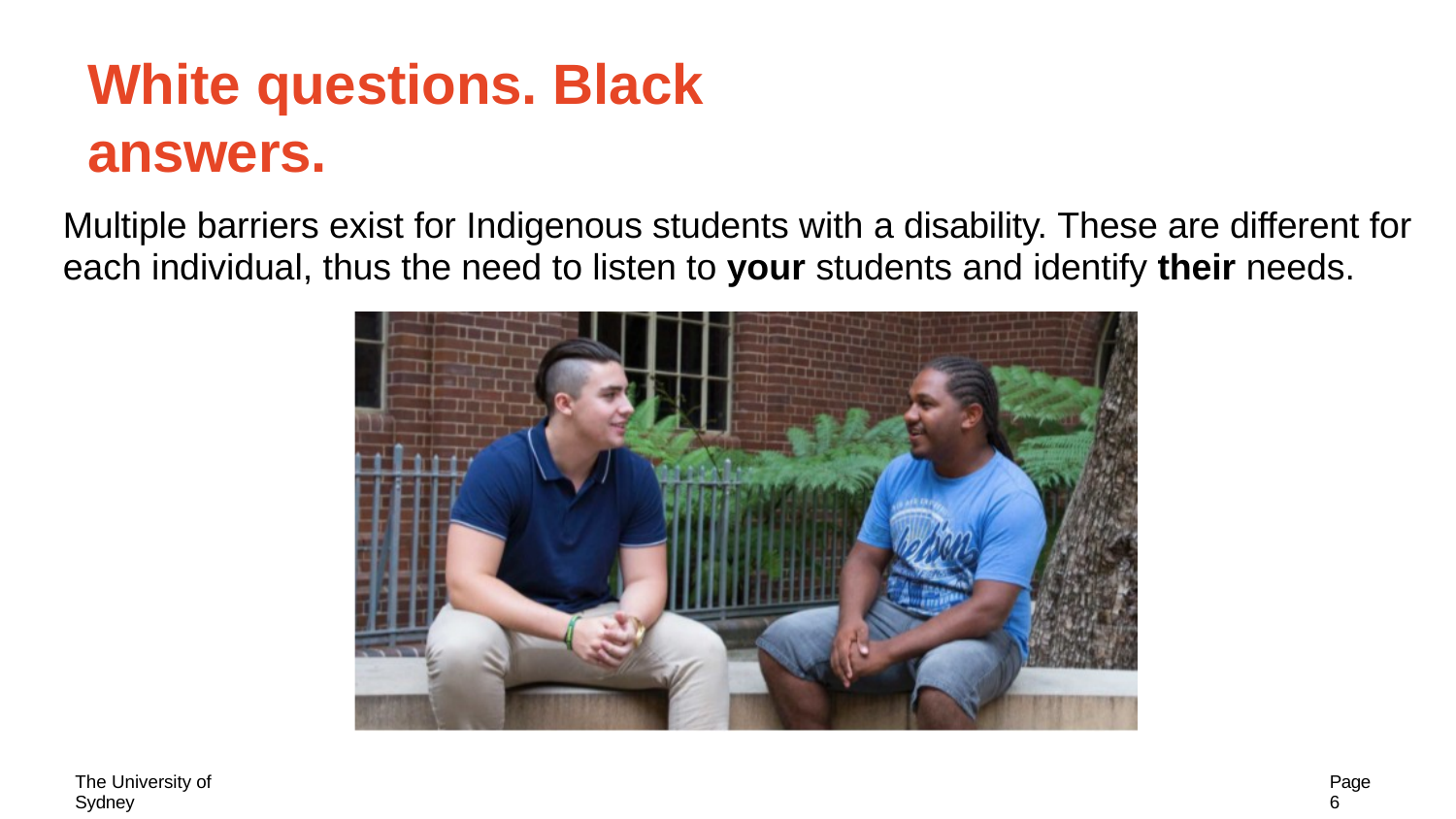

White questions. Black answers.
Multiple barriers exist for Indigenous students with a disability. These are different for  each individual, thus the need to listen to your students and identify their needs.

The University of Sydney
Page 6